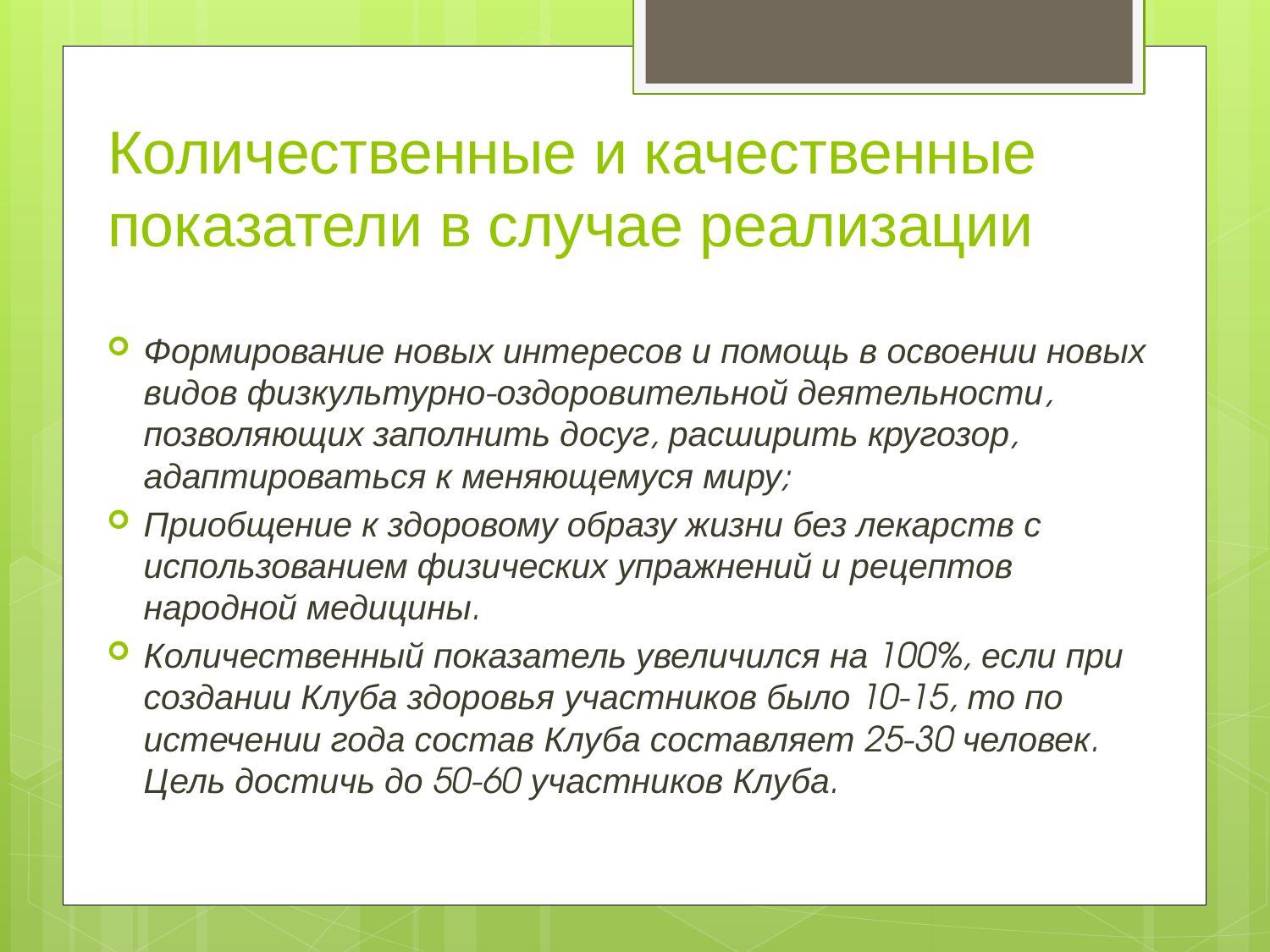

# Количественные и качественные показатели в случае реализации
Формирование новых интересов и помощь в освоении новых видов физкультурно-оздоровительной деятельности, позволяющих заполнить досуг, расширить кругозор, адаптироваться к меняющемуся миру;
Приобщение к здоровому образу жизни без лекарств с использованием физических упражнений и рецептов народной медицины.
Количественный показатель увеличился на 100%, если при создании Клуба здоровья участников было 10-15, то по истечении года состав Клуба составляет 25-30 человек. Цель достичь до 50-60 участников Клуба.